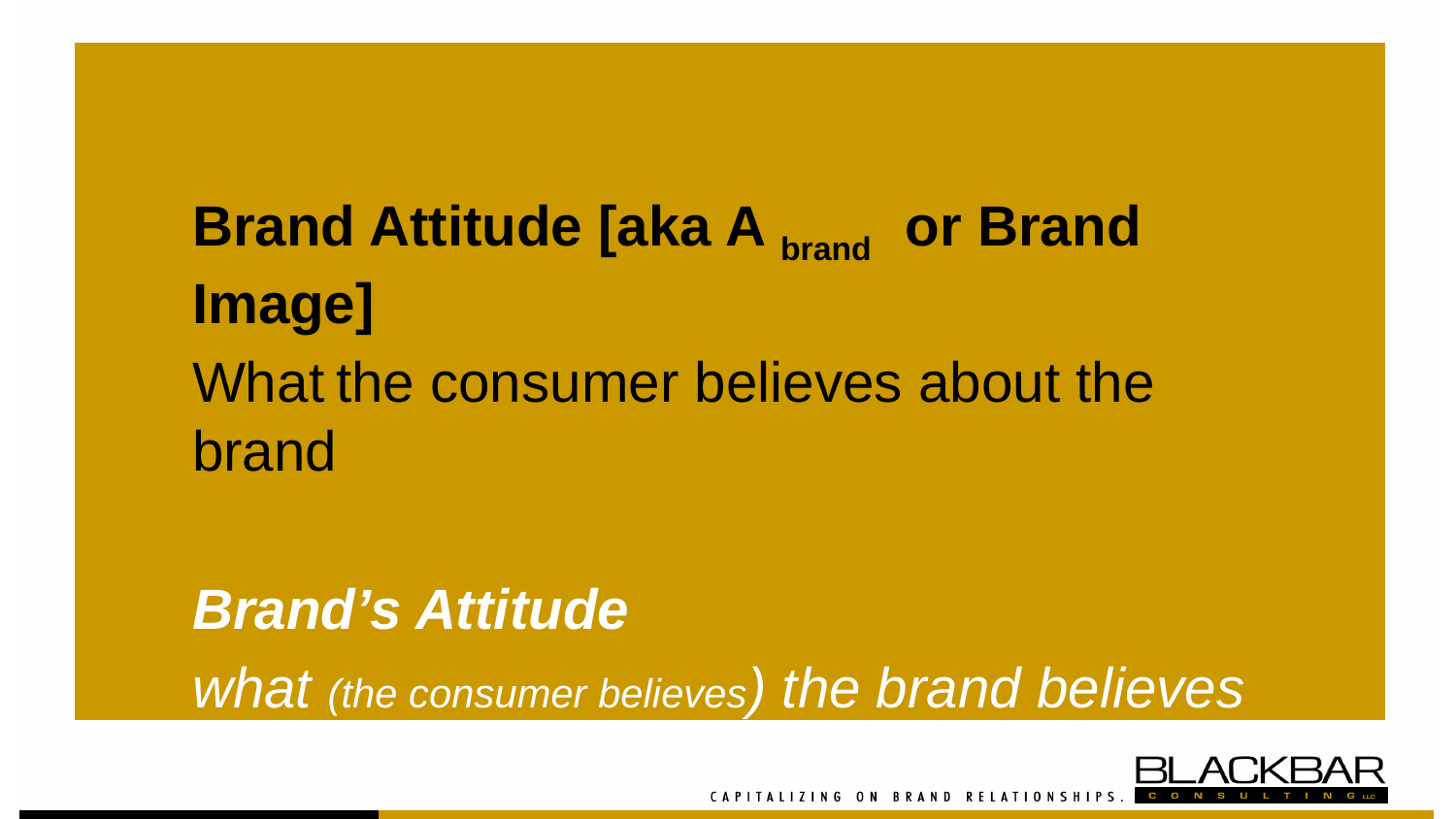

Brand Attitude [aka A brand   or Brand Image]
What the consumer believes about the brand

Brand’s Attitude
what (the consumer believes) the brand believes